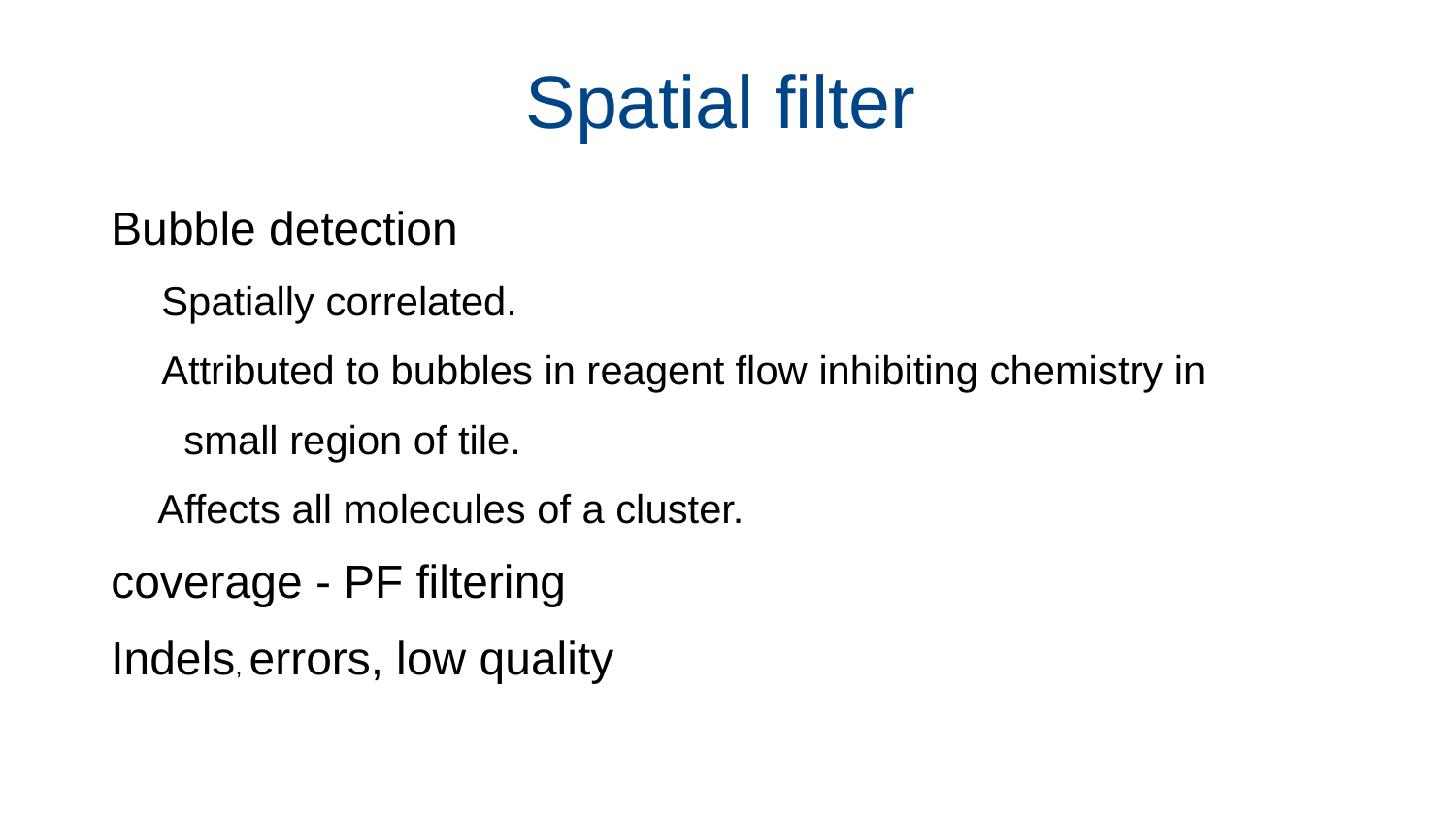

# Spatial filter
Bubble detection
Spatially correlated.
Attributed to bubbles in reagent flow inhibiting chemistry in
  small region of tile.
Affects all molecules of a cluster.
coverage - PF filtering
Indels, errors, low quality